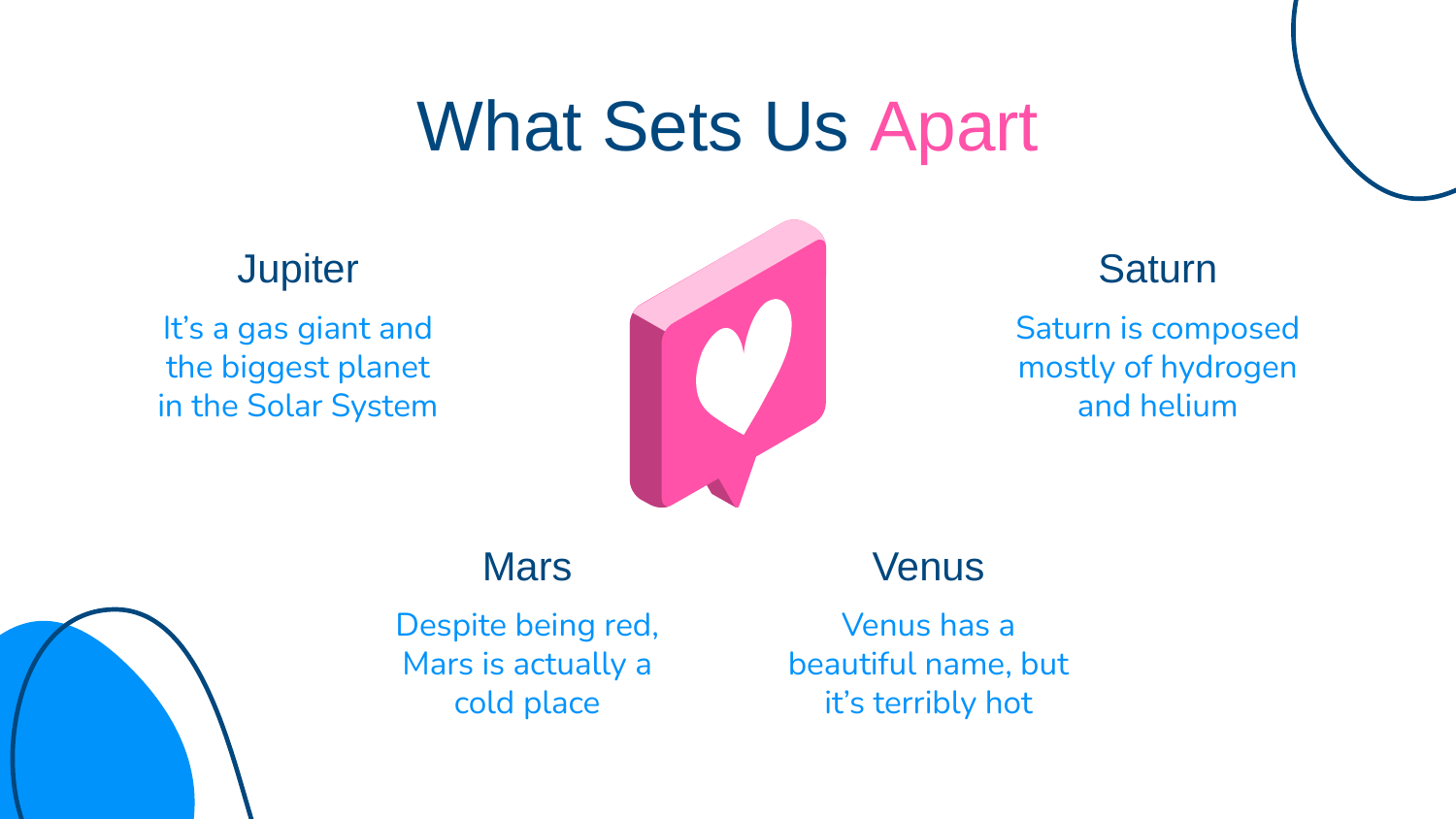

What Sets Us Apart

Jupiter
Saturn
It’s a gas giant and the biggest planet in the Solar System
Saturn is composed mostly of hydrogen and helium
# Mars
Venus
Despite being red, Mars is actually a cold place
Venus has a beautiful name, but it’s terribly hot